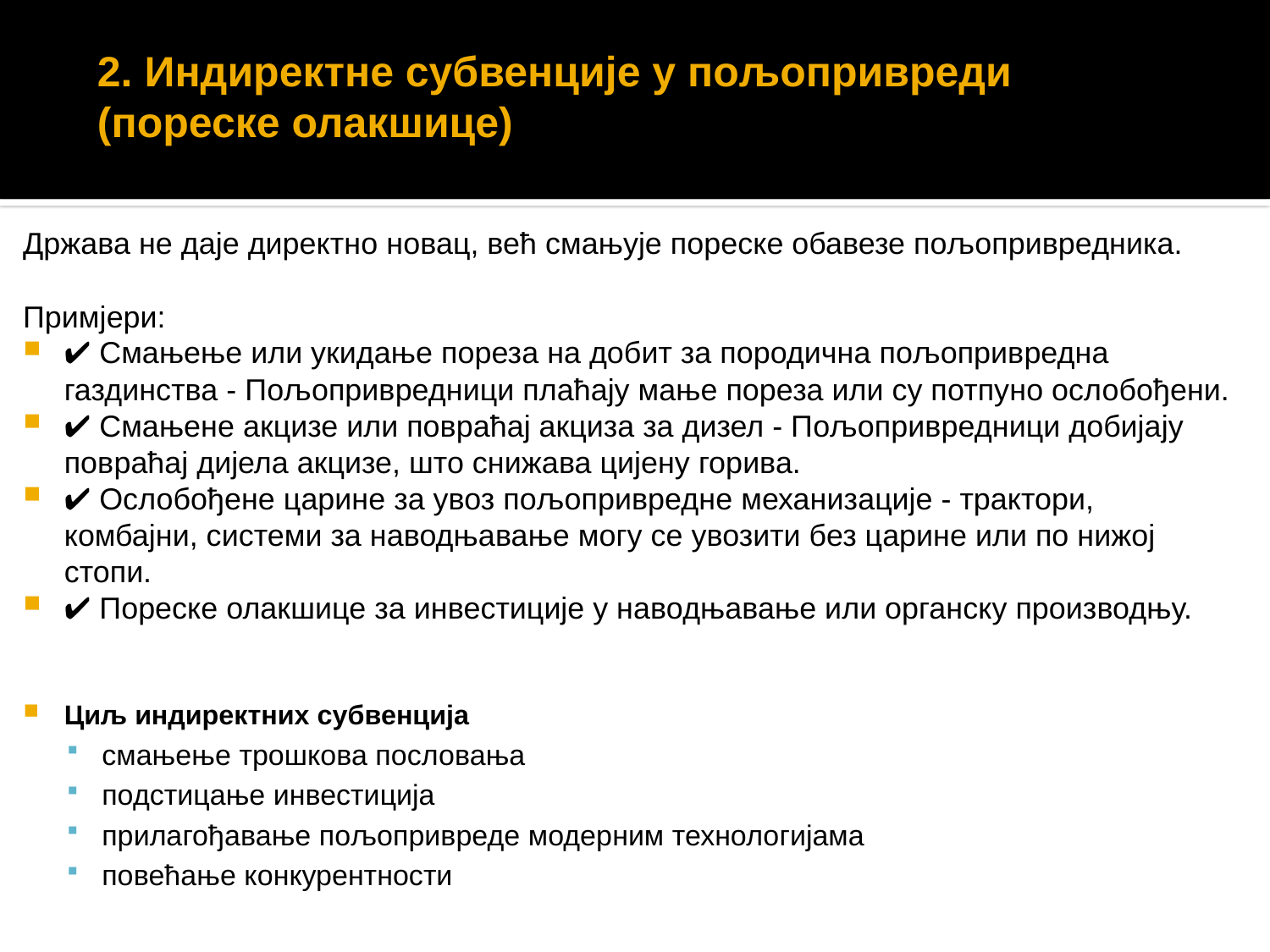

2. Индиректне субвенције у пољопривреди
(пореске олакшице)
Држава не даје директно новац, већ смањује пореске обавезе пољопривредника.

Примјери:
✔ Смањење или укидање пореза на добит за породична пољопривредна газдинства - Пољопривредници плаћају мање пореза или су потпуно ослобођени.
✔ Смањене акцизе или повраћај акциза за дизел - Пољопривредници добијају повраћај дијела акцизе, што снижава цијену горива.
✔ Ослобођене царине за увоз пољопривредне механизације - трактори, комбајни, системи за наводњавање могу се увозити без царине или по нижој стопи.
✔ Пореске олакшице за инвестиције у наводњавање или органску производњу.

Циљ индиректних субвенција
смањење трошкова пословања
подстицање инвестиција
прилагођавање пољопривреде модерним технологијама
повећање конкурентности